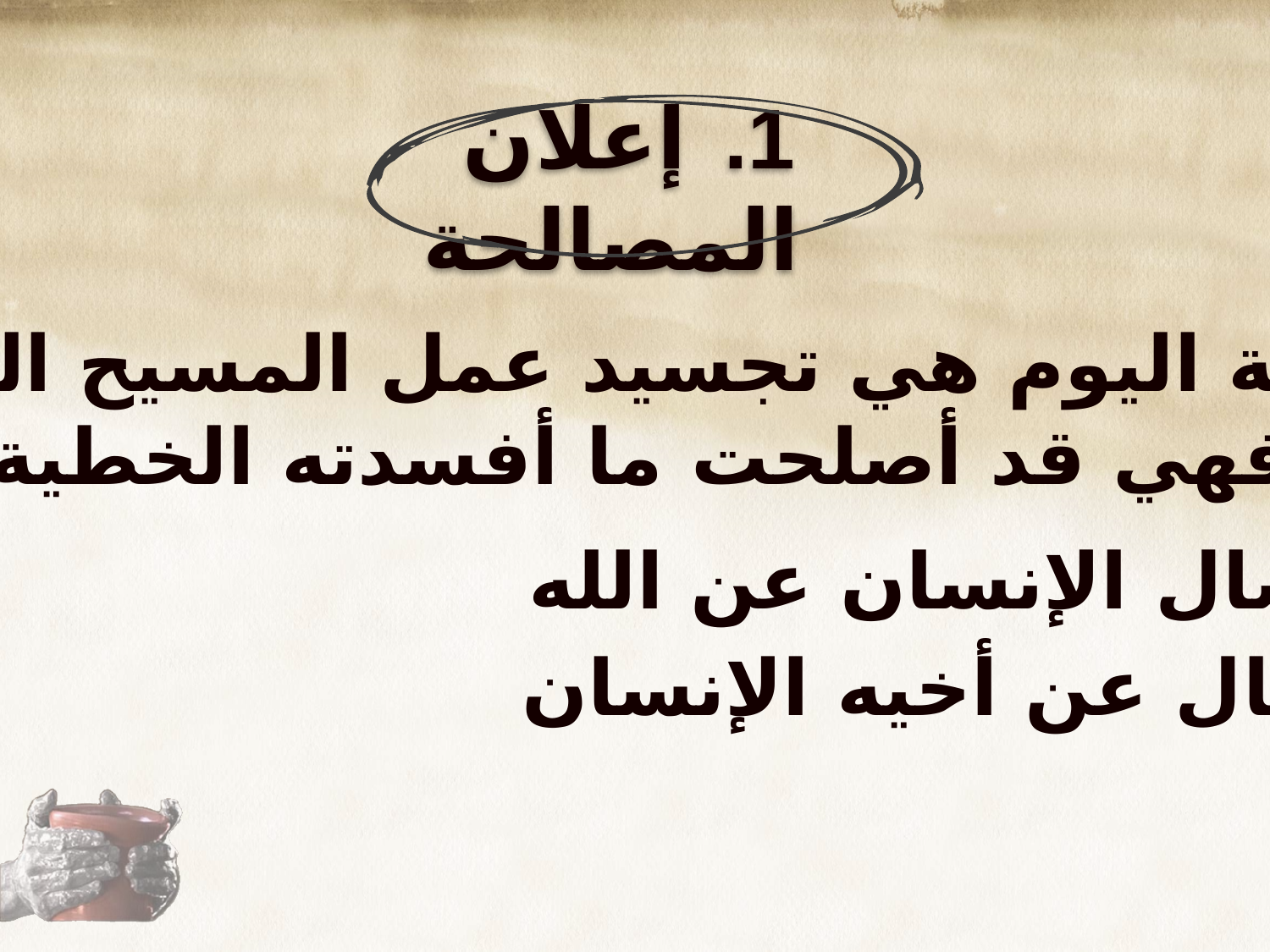

إعلان المصالحة
الكنيسة اليوم هي تجسيد عمل المسيح الفدائي
فهي قد أصلحت ما أفسدته الخطية
انفصال الإنسان عن الله
انفصال عن أخيه الإنسان